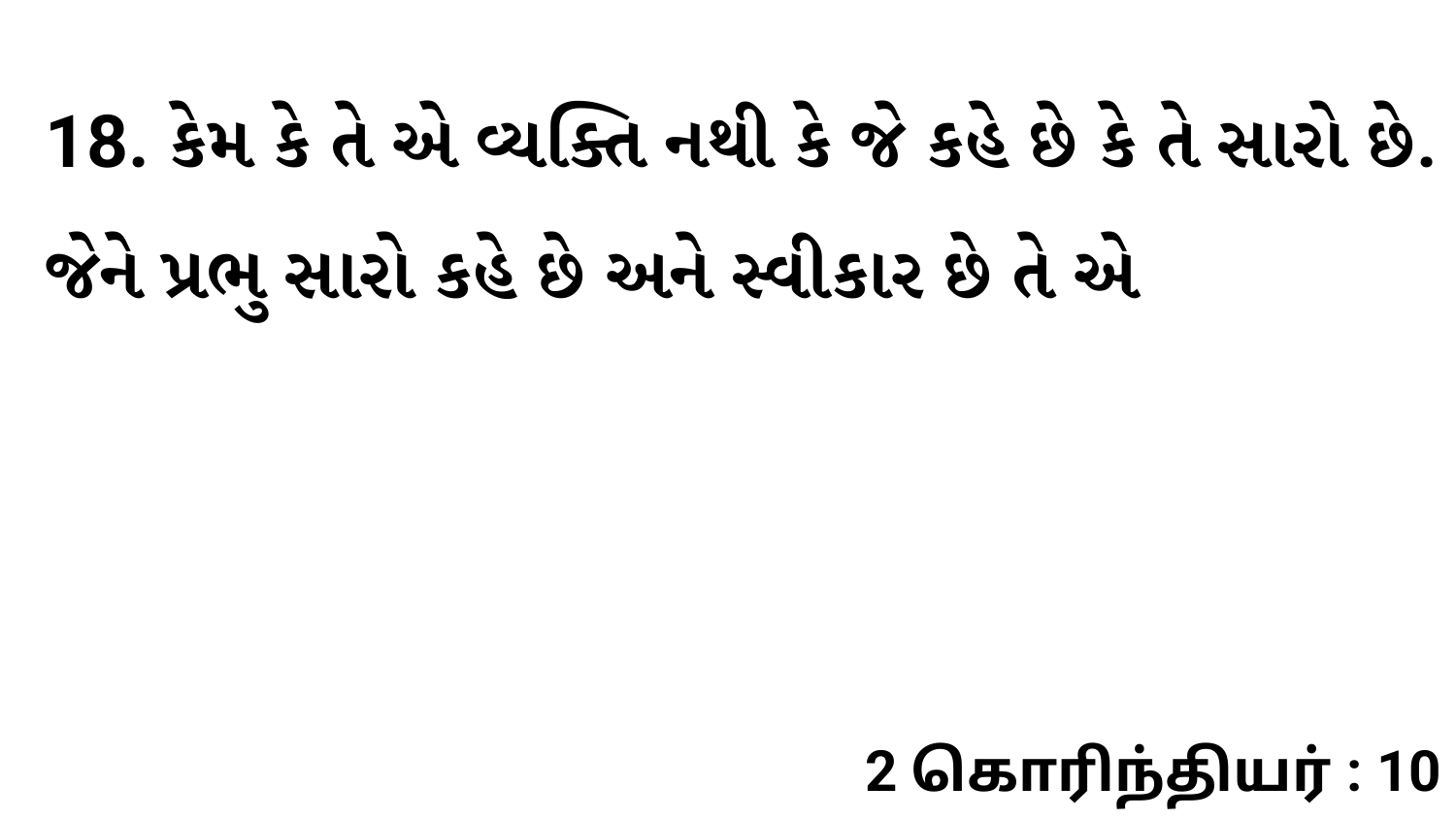

18. કેમ કે તે એ વ્યક્તિ નથી કે જે કહે છે કે તે સારો છે. જેને પ્રભુ સારો કહે છે અને સ્વીકાર છે તે એ
2 கொரிந்தியர் : 10